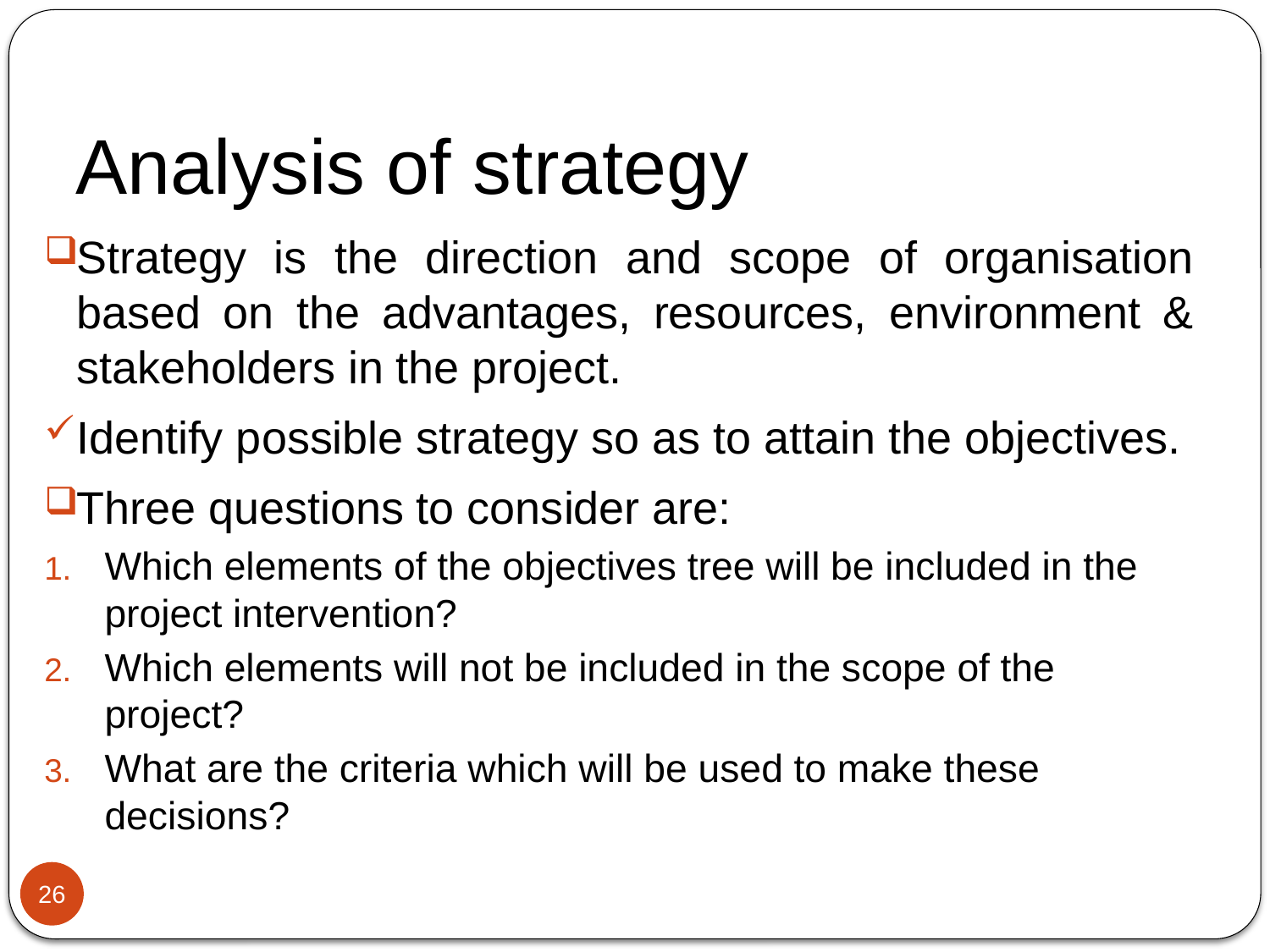

# Analysis of strategy
Strategy is the direction and scope of organisation based on the advantages, resources, environment & stakeholders in the project.
Identify possible strategy so as to attain the objectives.
Three questions to consider are:
Which elements of the objectives tree will be included in the project intervention?
Which elements will not be included in the scope of the project?
What are the criteria which will be used to make these decisions?

26